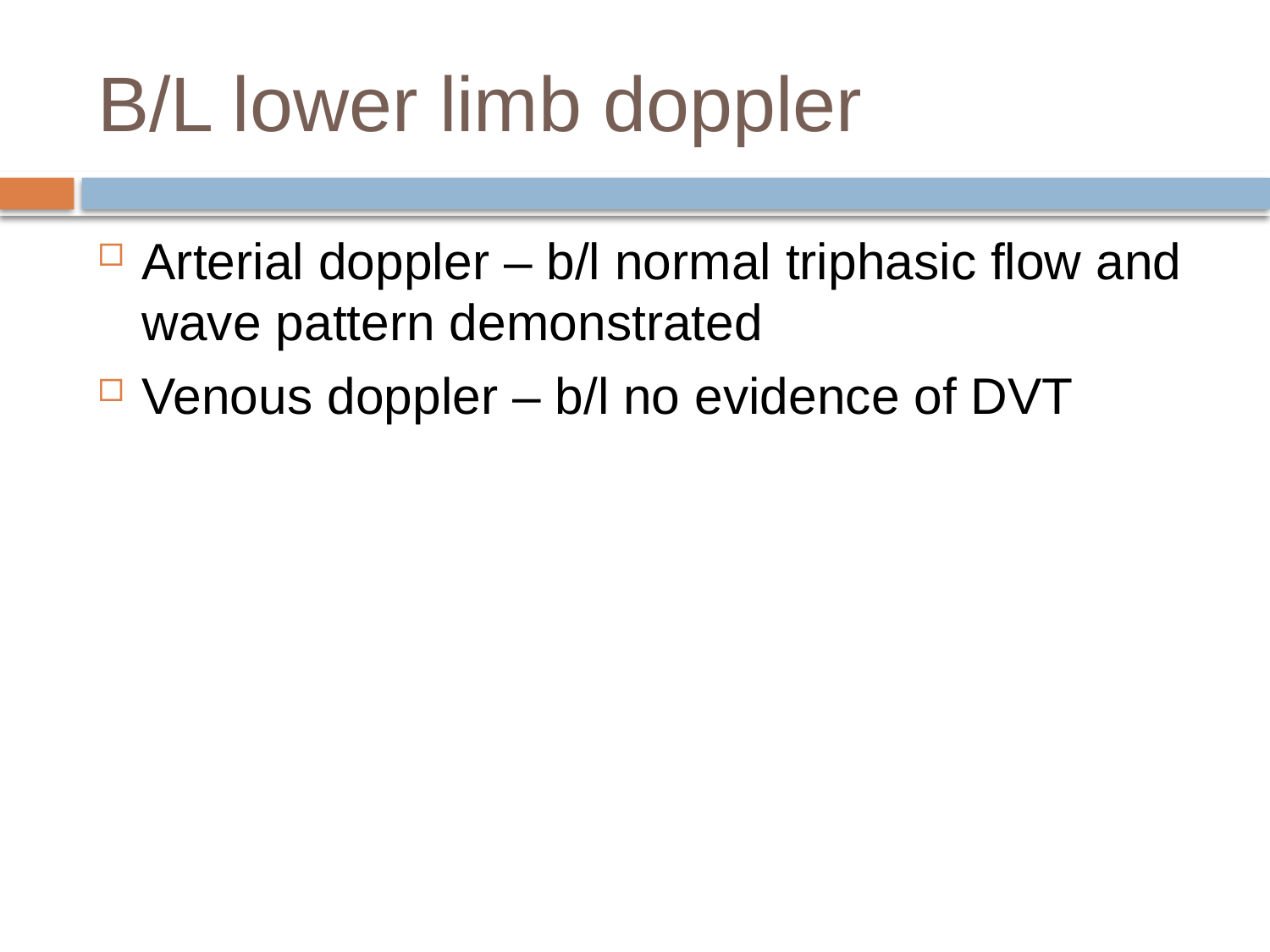

# B/L lower limb doppler
Arterial doppler – b/l normal triphasic flow and wave pattern demonstrated
Venous doppler – b/l no evidence of DVT